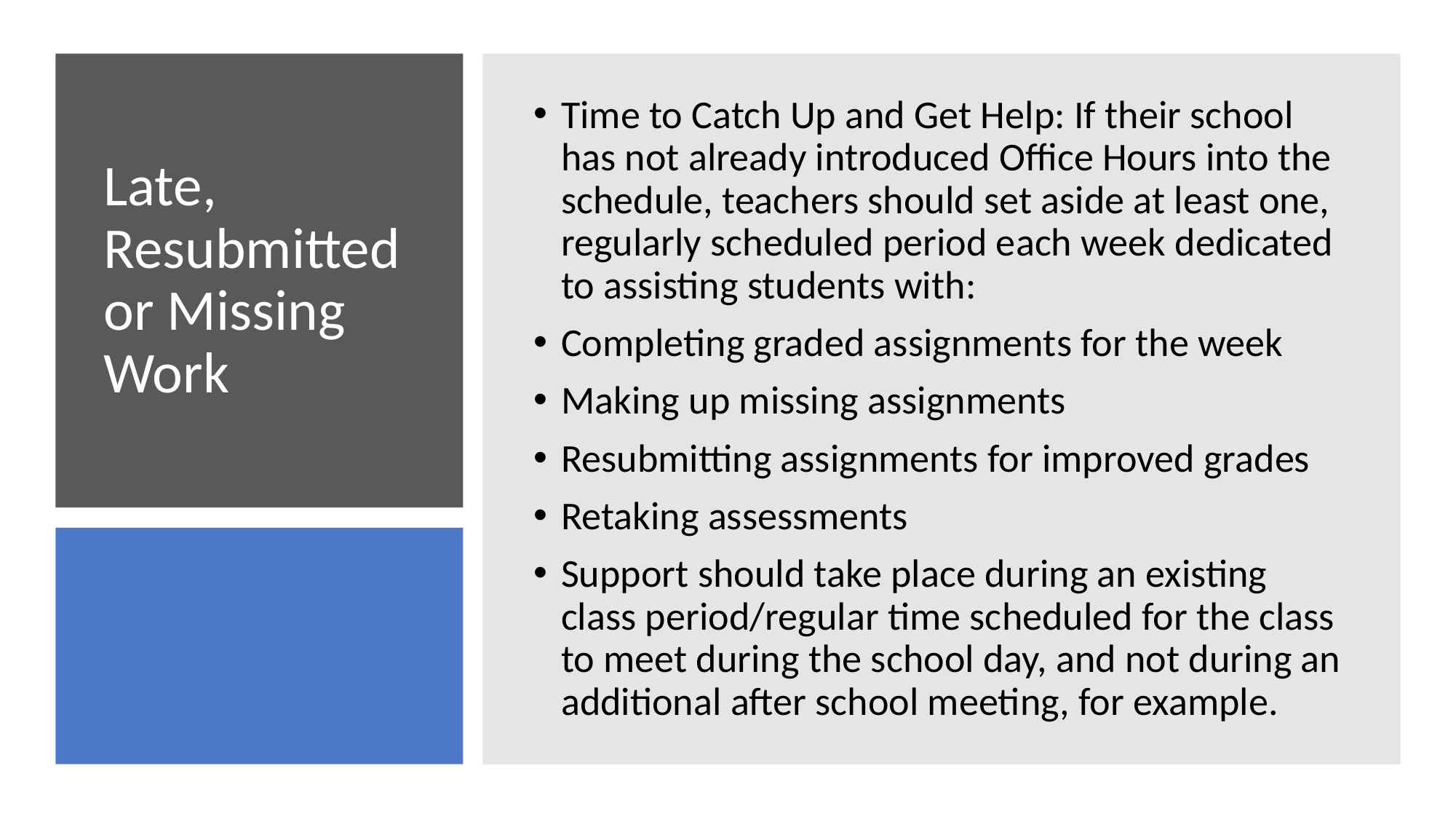

Time to Catch Up and Get Help: If their school has not already introduced Office Hours into the schedule, teachers should set aside at least one, regularly scheduled period each week dedicated to assisting students with:
Completing graded assignments for the week
Making up missing assignments
Resubmitting assignments for improved grades
Retaking assessments
Support should take place during an existing class period/regular time scheduled for the class to meet during the school day, and not during an additional after school meeting, for example.
# Late, Resubmitted or Missing Work